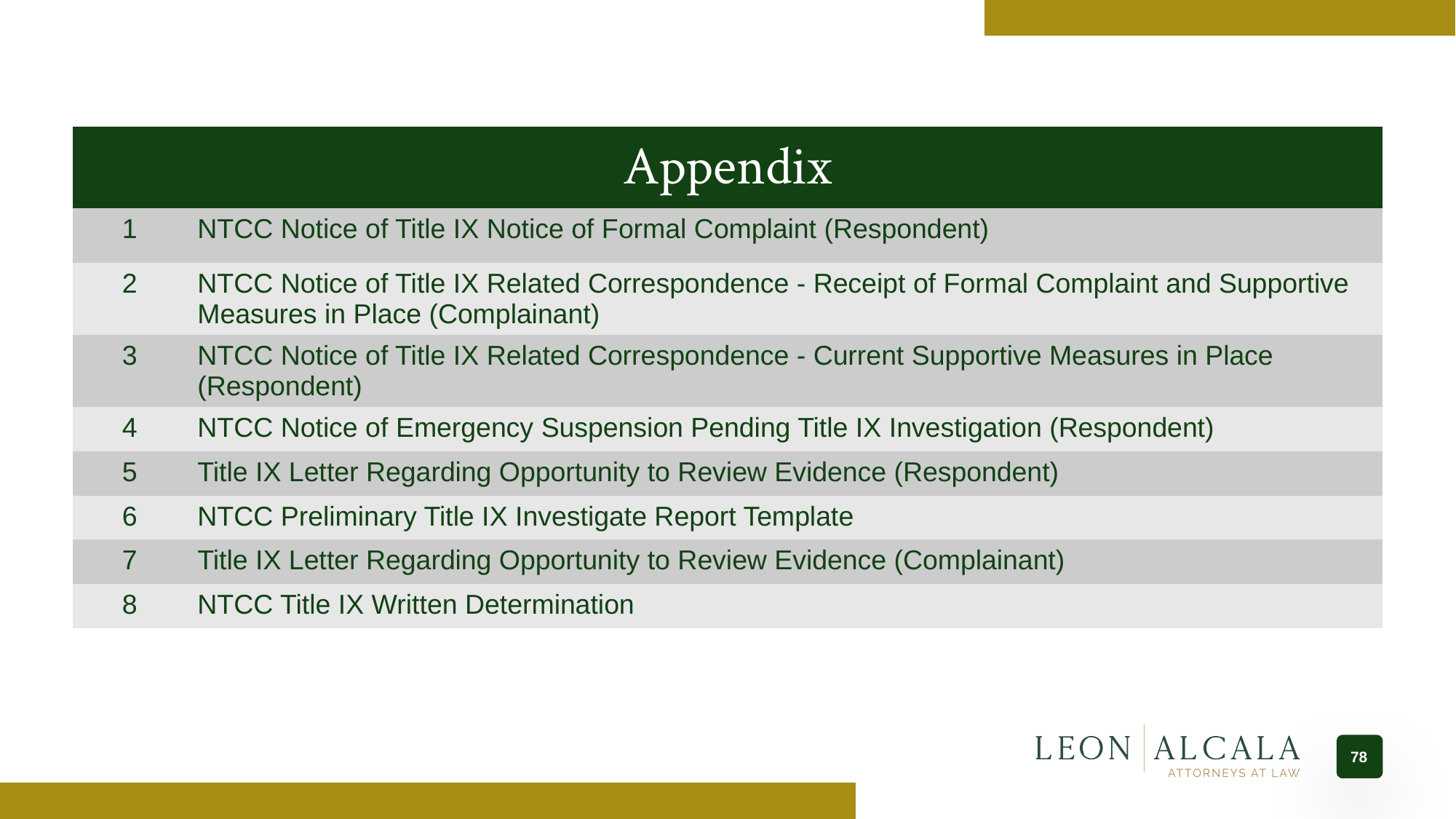

| Appendix |  |
| --- | --- |
| 1 | NTCC Notice of Title IX Notice of Formal Complaint (Respondent) |
| 2 | NTCC Notice of Title IX Related Correspondence - Receipt of Formal Complaint and Supportive Measures in Place (Complainant) |
| 3 | NTCC Notice of Title IX Related Correspondence - Current Supportive Measures in Place (Respondent) |
| 4 | NTCC Notice of Emergency Suspension Pending Title IX Investigation (Respondent) |
| 5 | Title IX Letter Regarding Opportunity to Review Evidence (Respondent) |
| 6 | NTCC Preliminary Title IX Investigate Report Template |
| 7 | Title IX Letter Regarding Opportunity to Review Evidence (Complainant) |
| 8 | NTCC Title IX Written Determination |
78